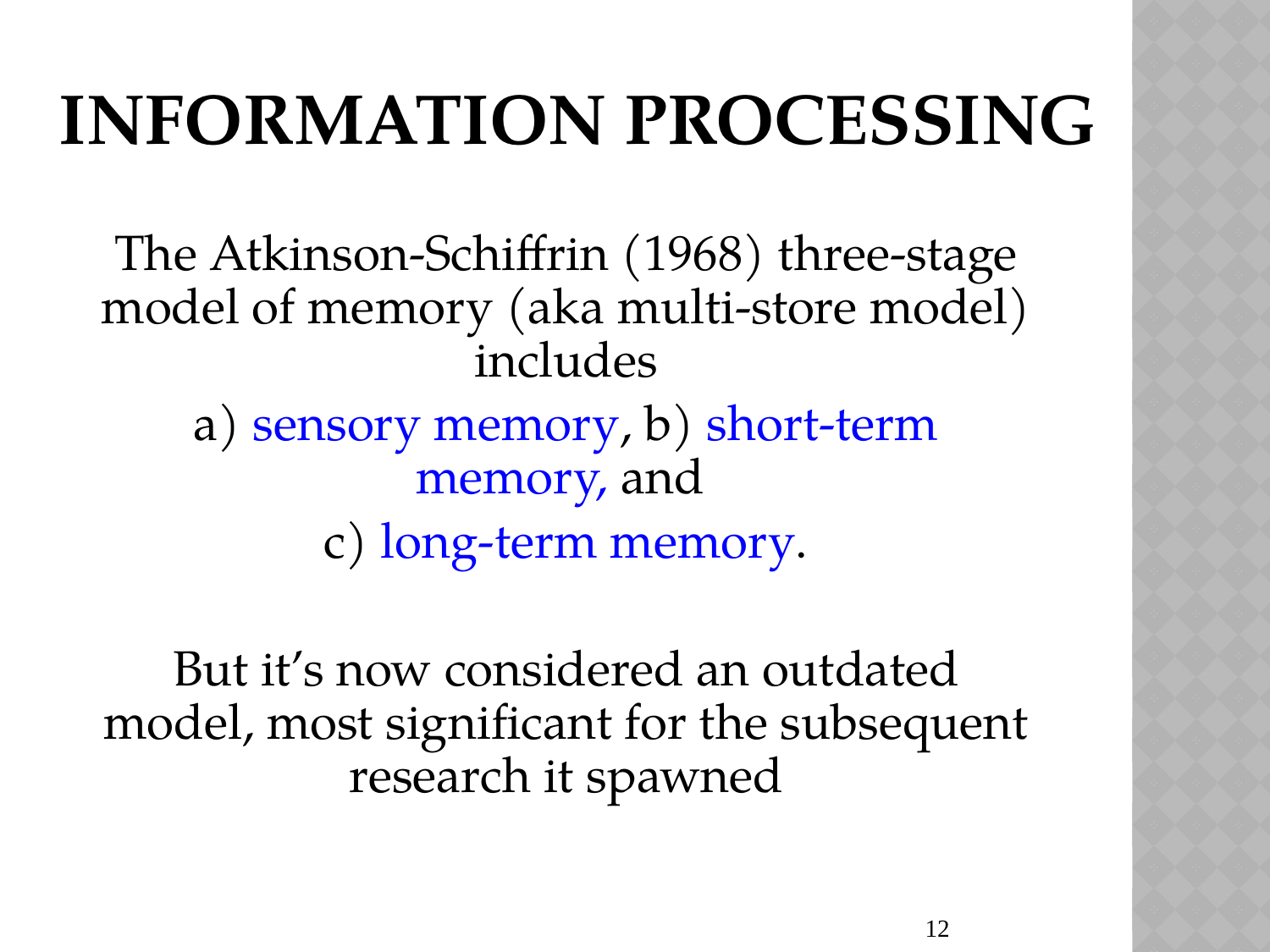

# Information Processing
The Atkinson-Schiffrin (1968) three-stage model of memory (aka multi-store model) includes
a) sensory memory, b) short-term memory, and
c) long-term memory.

But it’s now considered an outdated model, most significant for the subsequent research it spawned
12